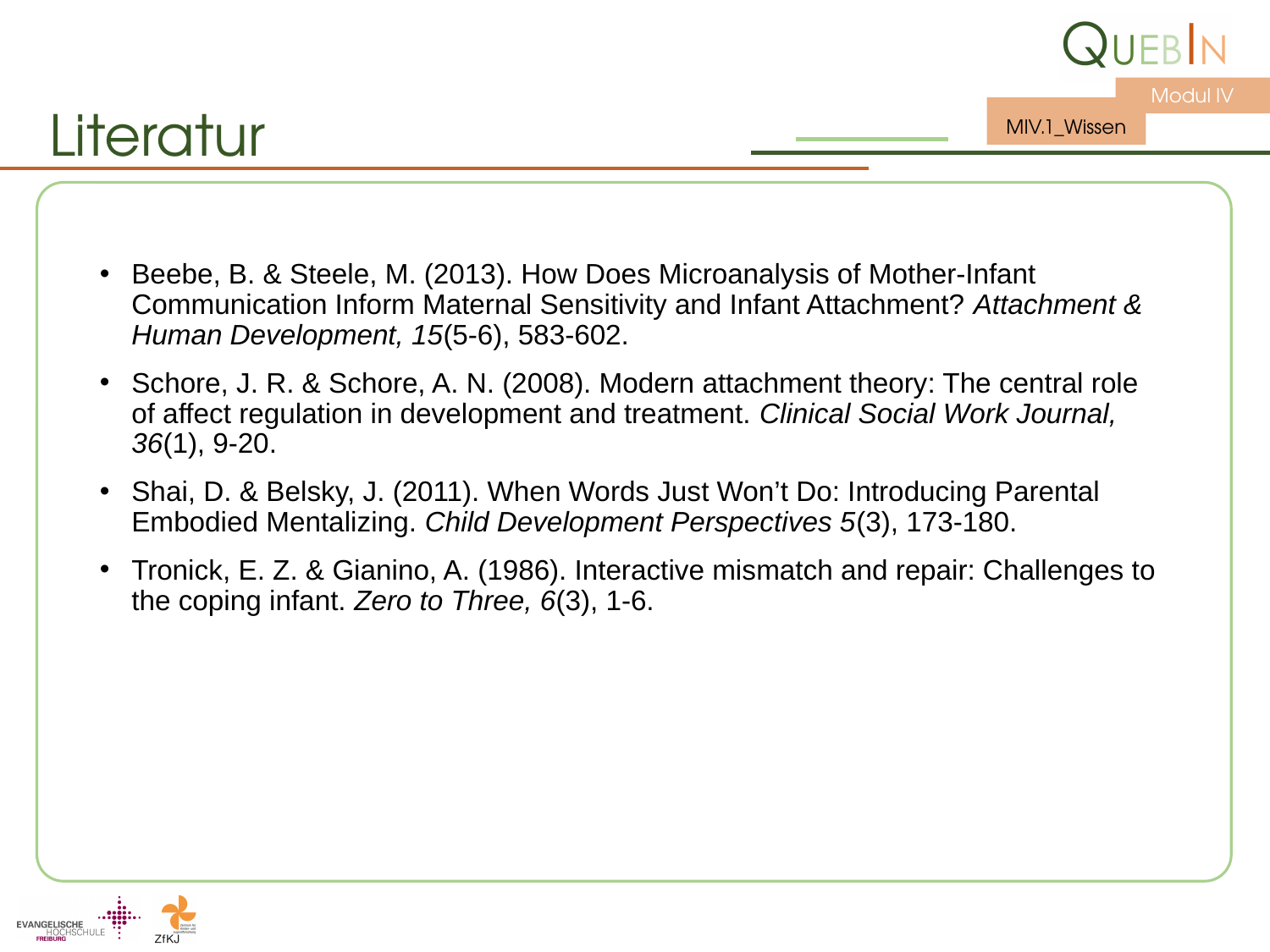

# Literatur
Beebe, B. & Steele, M. (2013). How Does Microanalysis of Mother-Infant Communication Inform Maternal Sensitivity and Infant Attachment? Attachment & Human Development, 15(5-6), 583-602.
Schore, J. R. & Schore, A. N. (2008). Modern attachment theory: The central role of affect regulation in development and treatment. Clinical Social Work Journal, 36(1), 9-20.
Shai, D. & Belsky, J. (2011). When Words Just Won’t Do: Introducing Parental Embodied Mentalizing. Child Development Perspectives 5(3), 173-180.
Tronick, E. Z. & Gianino, A. (1986). Interactive mismatch and repair: Challenges to the coping infant. Zero to Three, 6(3), 1-6.